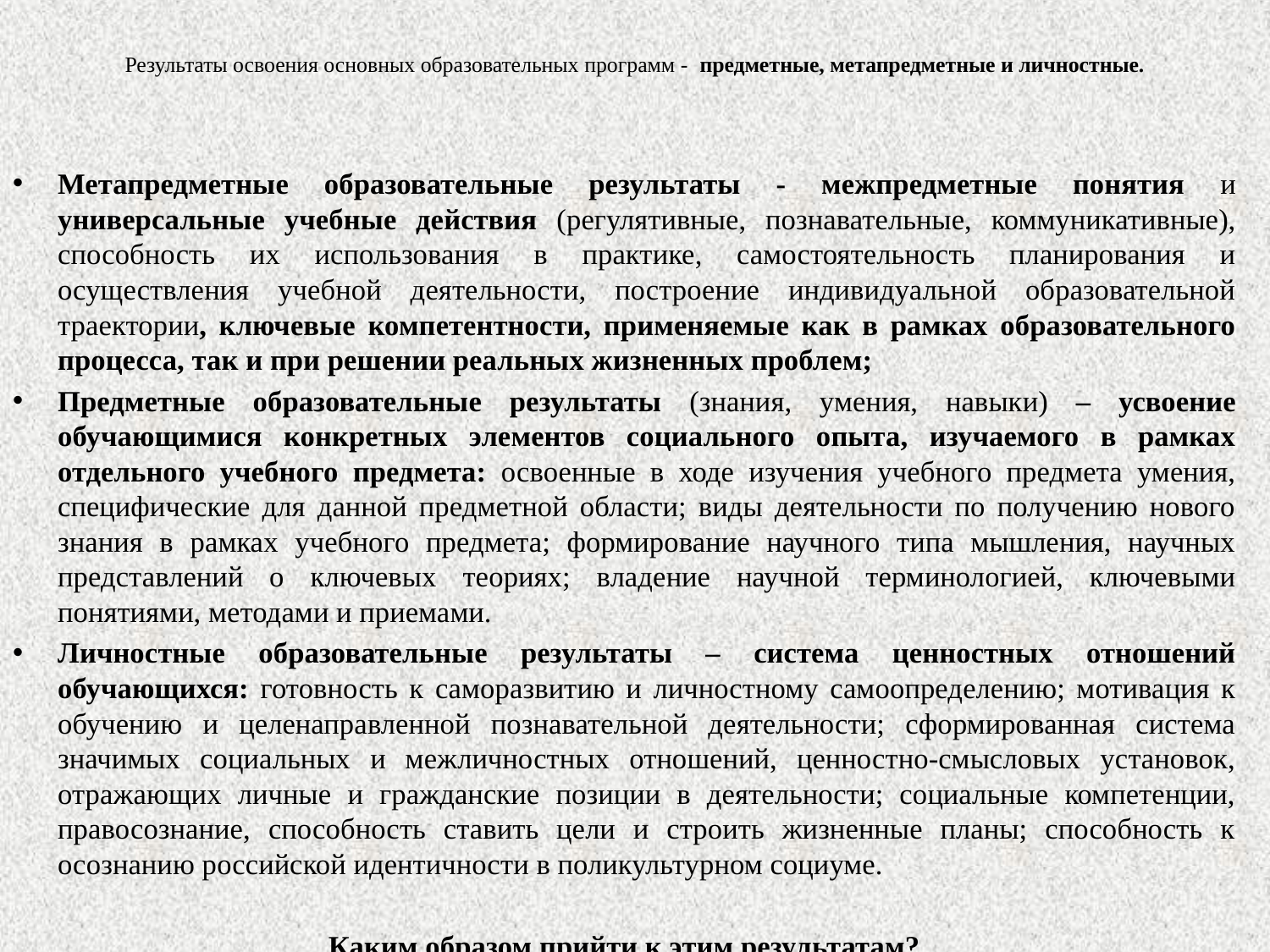

# Результаты освоения основных образовательных программ -  предметные, метапредметные и личностные.
Метапредметные образовательные результаты - межпредметные понятия и универсальные учебные действия (регулятивные, познавательные, коммуникативные), способность их использования в практике, самостоятельность планирования и осуществления учебной деятельности, построение индивидуальной образовательной траектории, ключевые компетентности, применяемые как в рамках образовательного процесса, так и при решении реальных жизненных проблем;
Предметные образовательные результаты (знания, умения, навыки) – усвоение обучающимися конкретных элементов социального опыта, изучаемого в рамках отдельного учебного предмета: освоенные в ходе изучения учебного предмета умения, специфические для данной предметной области; виды деятельности по получению нового знания в рамках учебного предмета; формирование научного типа мышления, научных представлений о ключевых теориях; владение научной терминологией, ключевыми понятиями, методами и приемами.
Личностные образовательные результаты – система ценностных отношений обучающихся: готовность к саморазвитию и личностному самоопределению; мотивация к обучению и целенаправленной познавательной деятельности; сформированная система значимых социальных и межличностных отношений, ценностно-смысловых установок, отражающих личные и гражданские позиции в деятельности; социальные компетенции, правосознание, способность ставить цели и строить жизненные планы; способность к осознанию российской идентичности в поликультурном социуме.

Каким образом прийти к этим результатам?